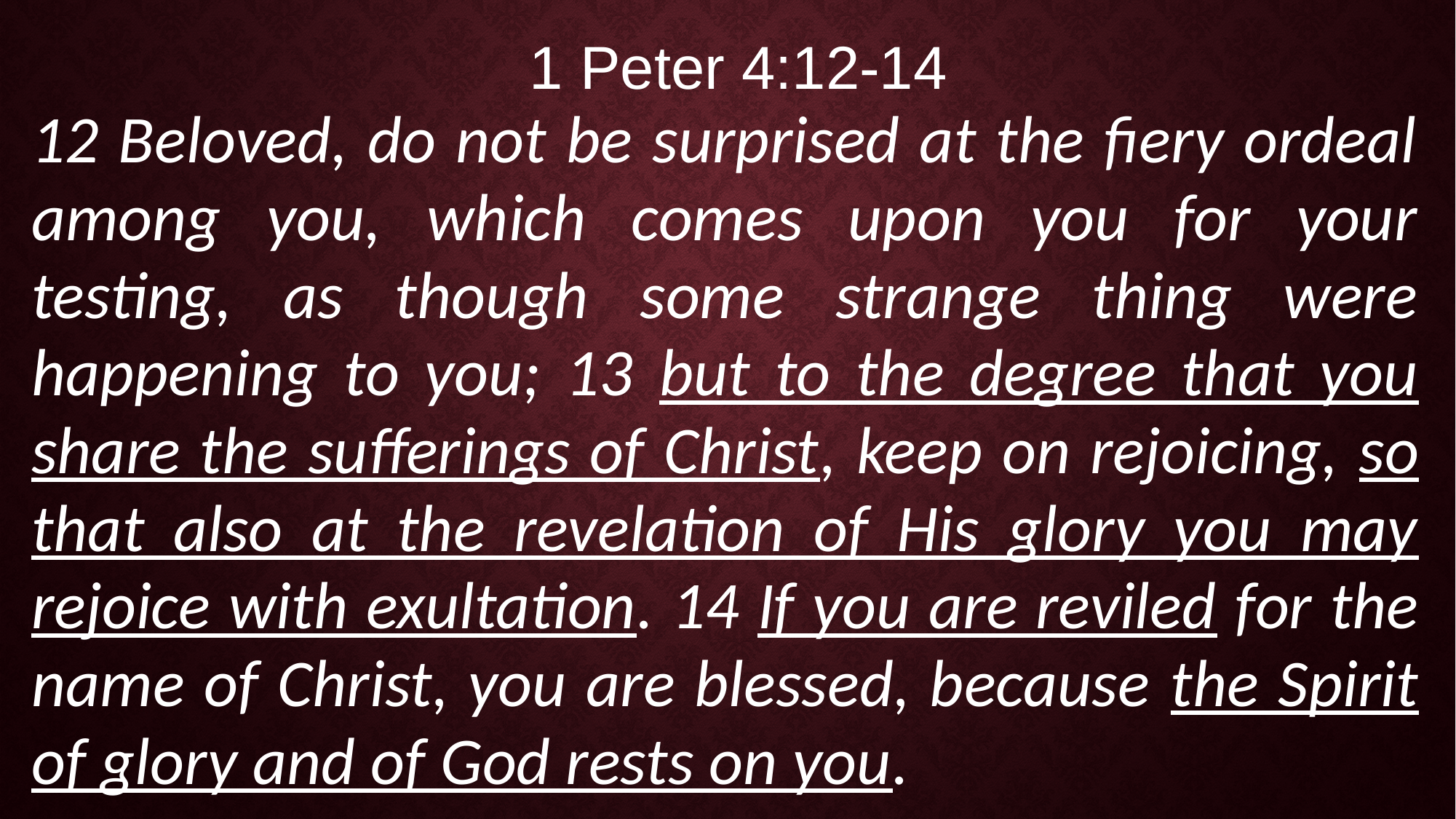

1 Peter 4:12-14
12 Beloved, do not be surprised at the fiery ordeal among you, which comes upon you for your testing, as though some strange thing were happening to you; 13 but to the degree that you share the sufferings of Christ, keep on rejoicing, so that also at the revelation of His glory you may rejoice with exultation. 14 If you are reviled for the name of Christ, you are blessed, because the Spirit of glory and of God rests on you.